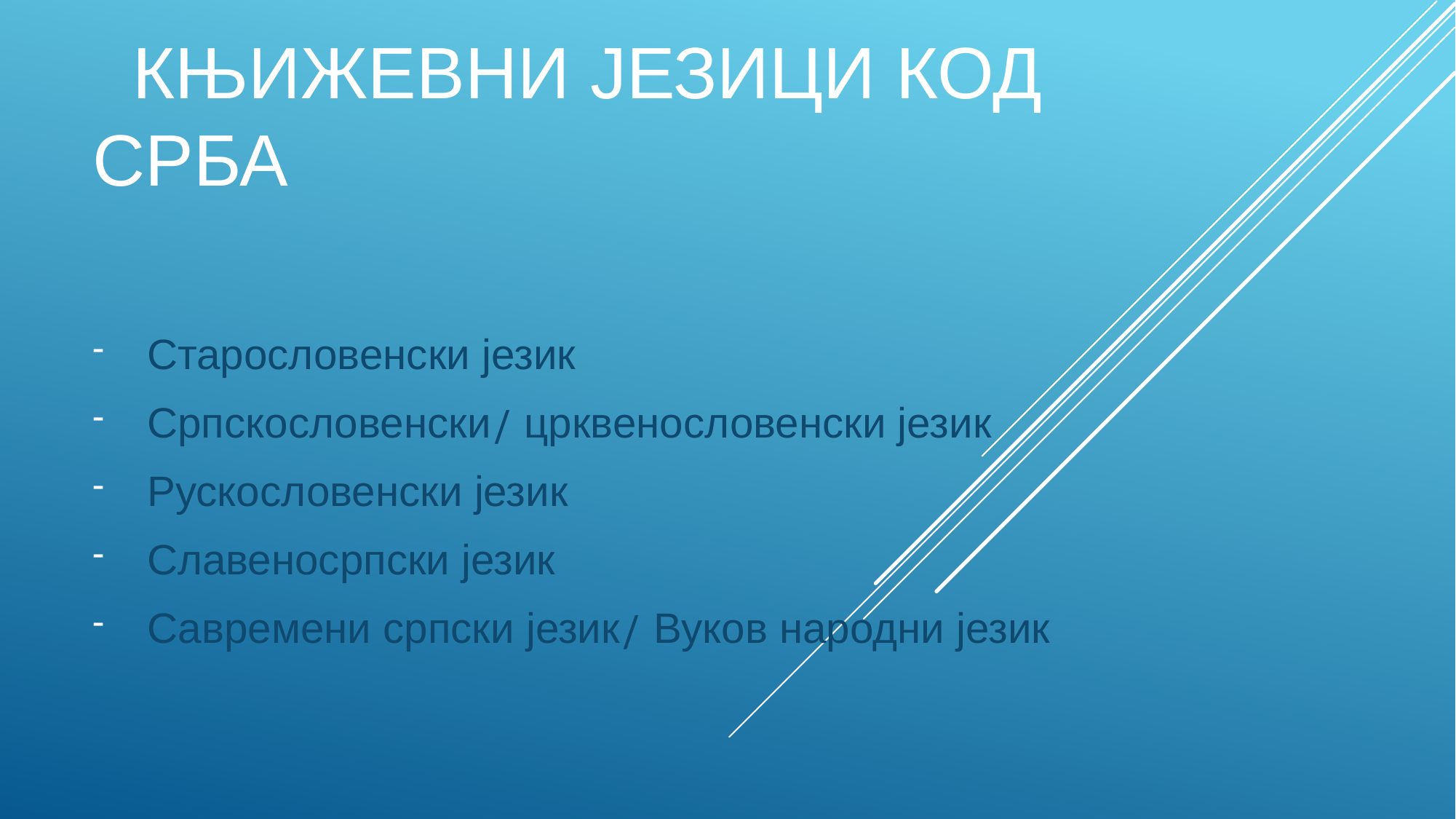

# Књижевни језици код срба
Старословенски језик
Српскословенски/ црквенословенски језик
Рускословенски језик
Славеносрпски језик
Савремени српски језик/ Вуков народни језик